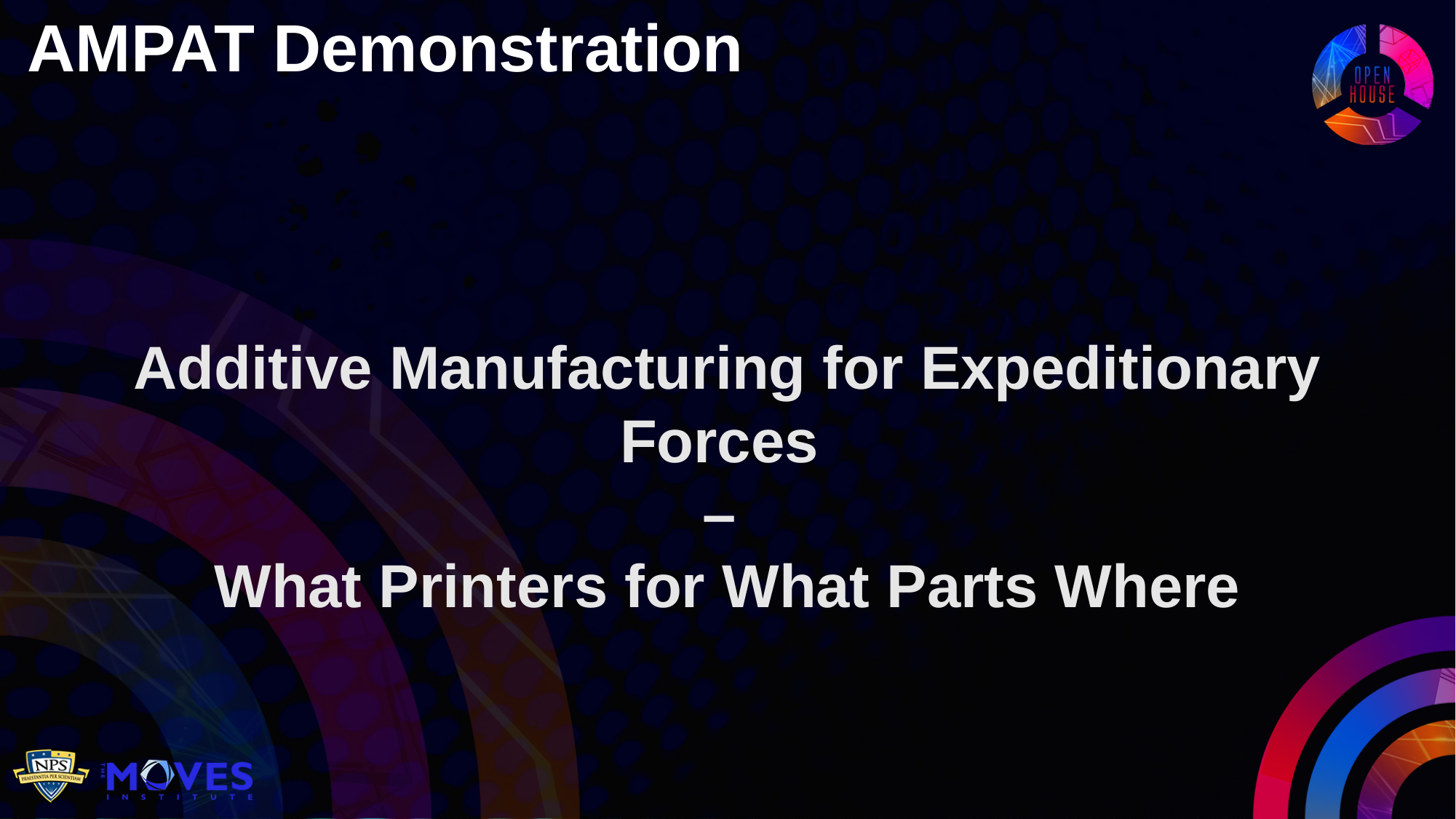

AMPAT Demonstration
Additive Manufacturing for Expeditionary Forces
–
What Printers for What Parts Where